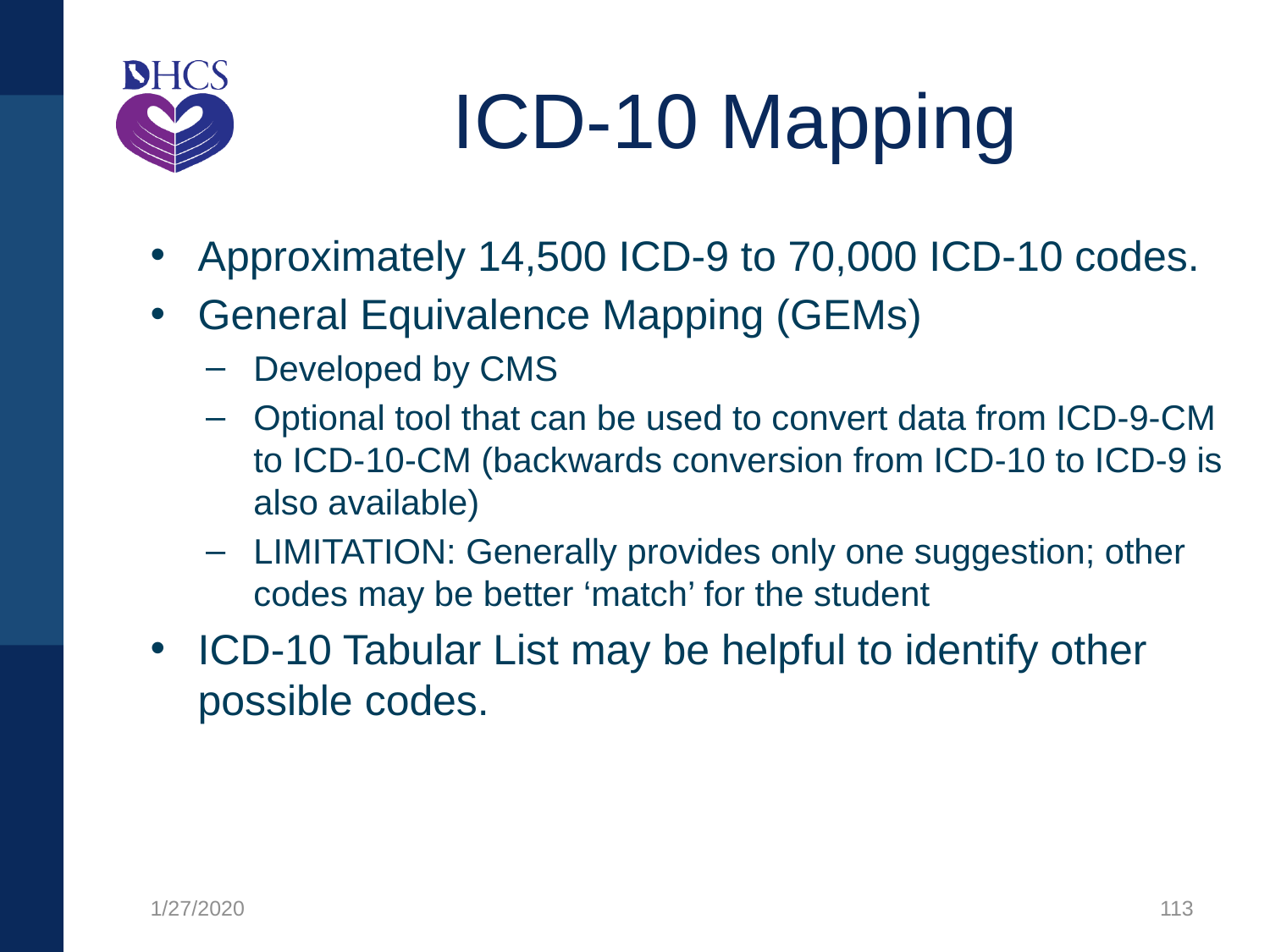

# ICD-10 Mapping
Approximately 14,500 ICD-9 to 70,000 ICD-10 codes.
General Equivalence Mapping (GEMs)
Developed by CMS
Optional tool that can be used to convert data from ICD-9-CM to ICD-10-CM (backwards conversion from ICD-10 to ICD-9 is also available)
LIMITATION: Generally provides only one suggestion; other codes may be better ‘match’ for the student
ICD-10 Tabular List may be helpful to identify other possible codes.
1/27/2020
113